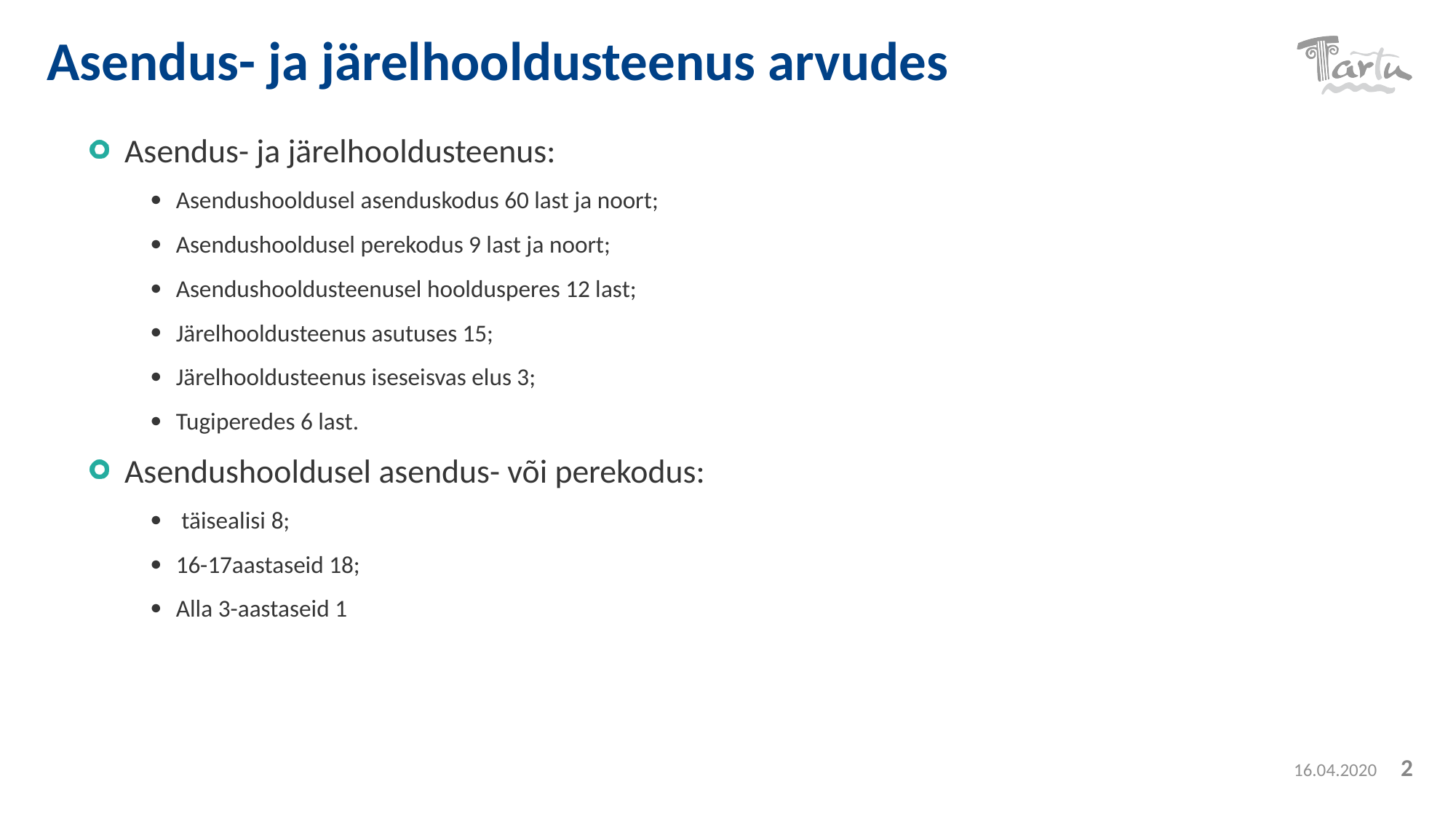

# Asendus- ja järelhooldusteenus arvudes
Asendus- ja järelhooldusteenus:
Asendushooldusel asenduskodus 60 last ja noort;
Asendushooldusel perekodus 9 last ja noort;
Asendushooldusteenusel hooldusperes 12 last;
Järelhooldusteenus asutuses 15;
Järelhooldusteenus iseseisvas elus 3;
Tugiperedes 6 last.
Asendushooldusel asendus- või perekodus:
 täisealisi 8;
16-17aastaseid 18;
Alla 3-aastaseid 1

16.04.2020
2